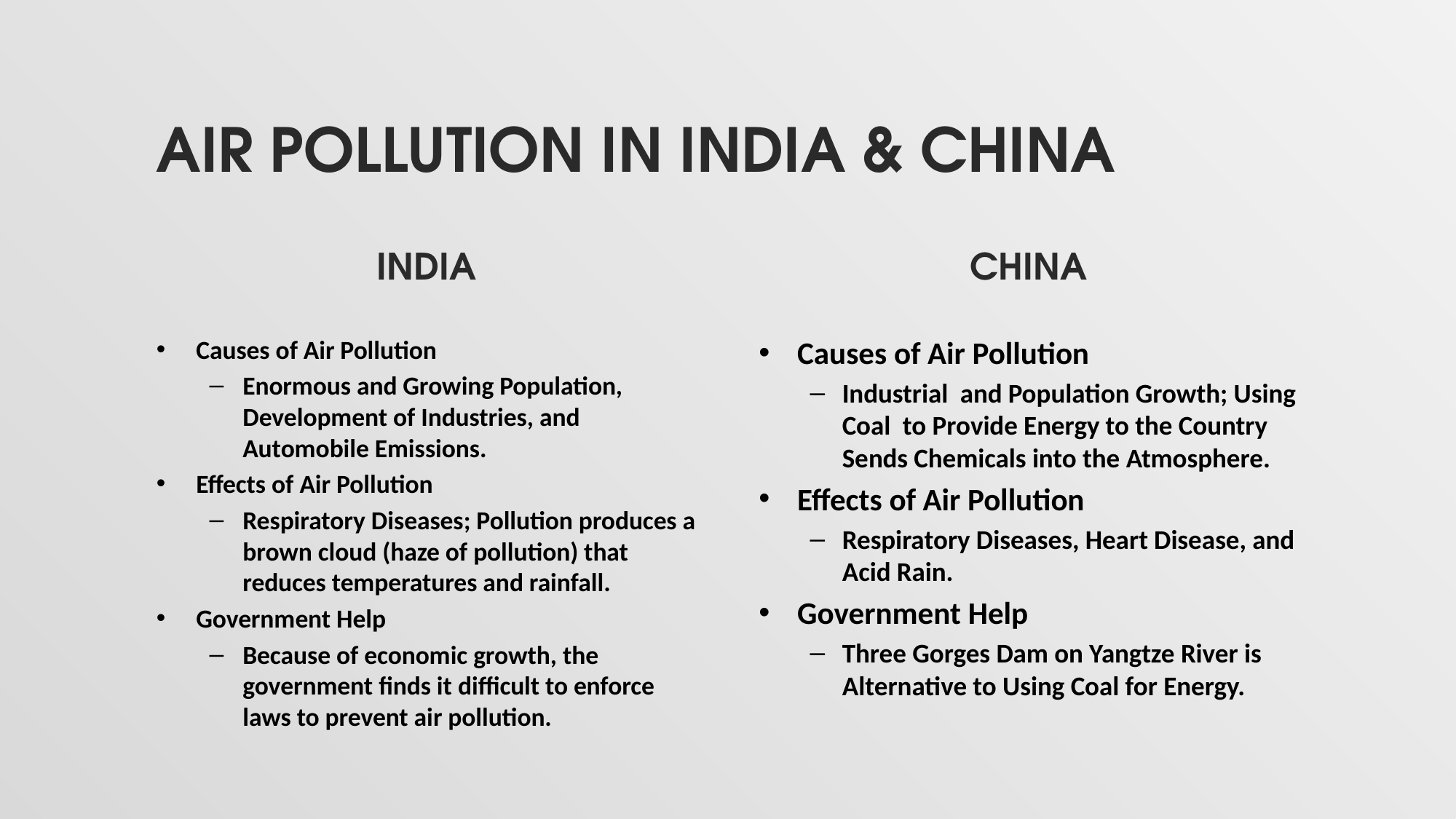

# Air Pollution in india & China
India
China
Causes of Air Pollution
Enormous and Growing Population, Development of Industries, and Automobile Emissions.
Effects of Air Pollution
Respiratory Diseases; Pollution produces a brown cloud (haze of pollution) that reduces temperatures and rainfall.
Government Help
Because of economic growth, the government finds it difficult to enforce laws to prevent air pollution.

Causes of Air Pollution
Industrial  and Population Growth; Using Coal  to Provide Energy to the Country Sends Chemicals into the Atmosphere.
Effects of Air Pollution
Respiratory Diseases, Heart Disease, and Acid Rain.
Government Help
Three Gorges Dam on Yangtze River is Alternative to Using Coal for Energy.